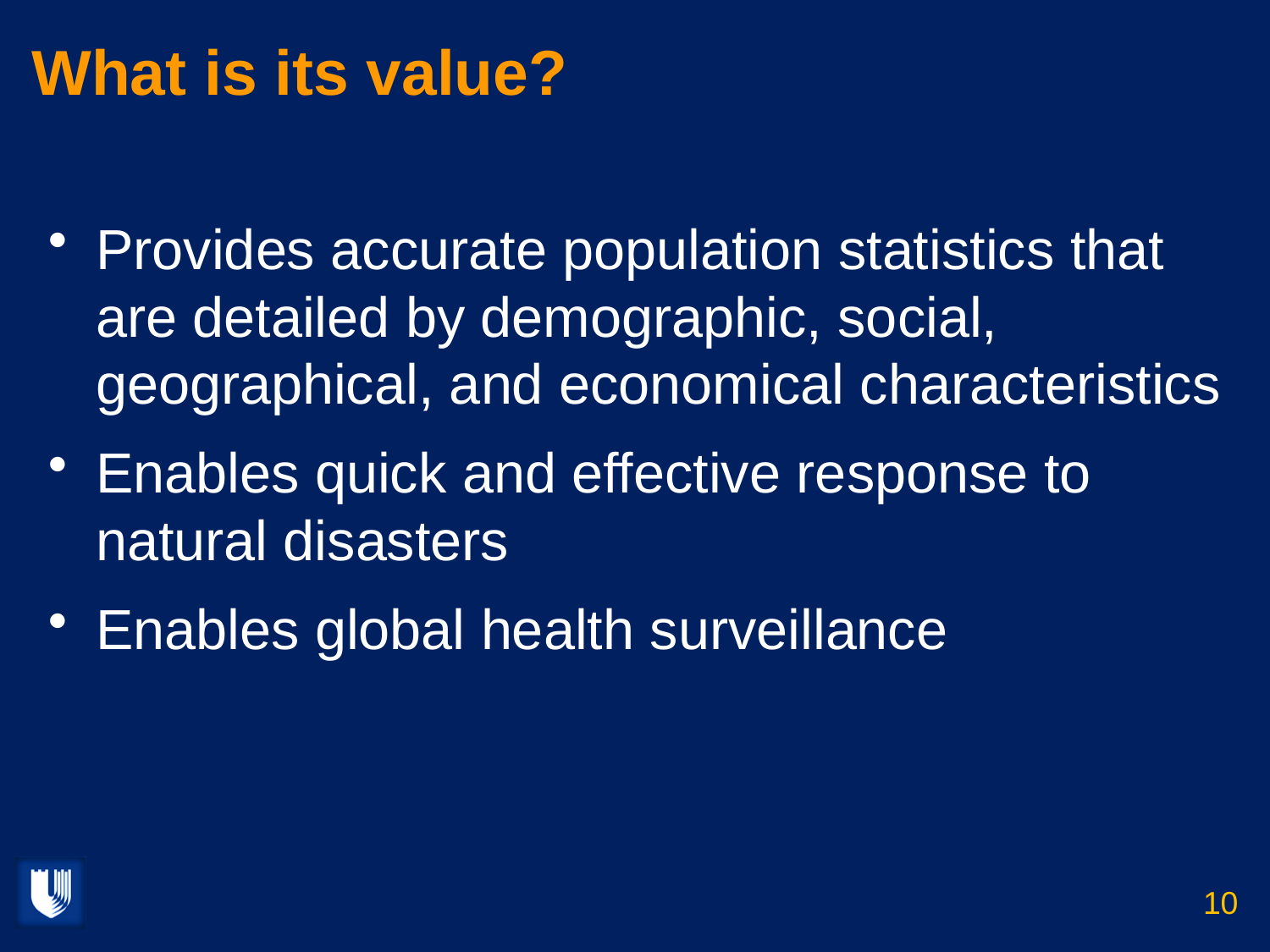

# What is its value?
Provides accurate population statistics that are detailed by demographic, social, geographical, and economical characteristics
Enables quick and effective response to natural disasters
Enables global health surveillance

10